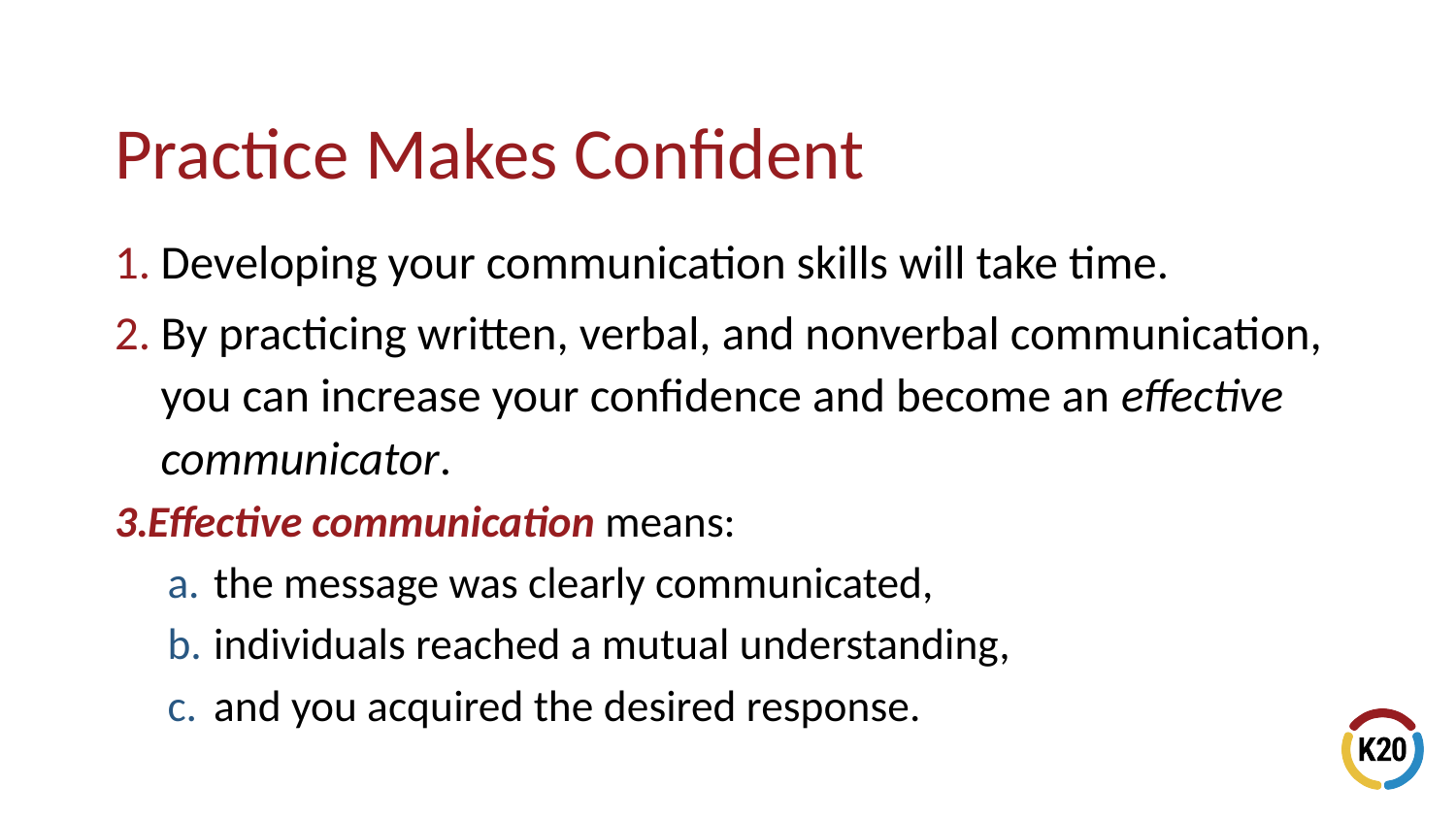

# Practice Makes Confident
Developing your communication skills will take time.
By practicing written, verbal, and nonverbal communication, you can increase your confidence and become an effective communicator.
Effective communication means:
the message was clearly communicated,
individuals reached a mutual understanding,
and you acquired the desired response.